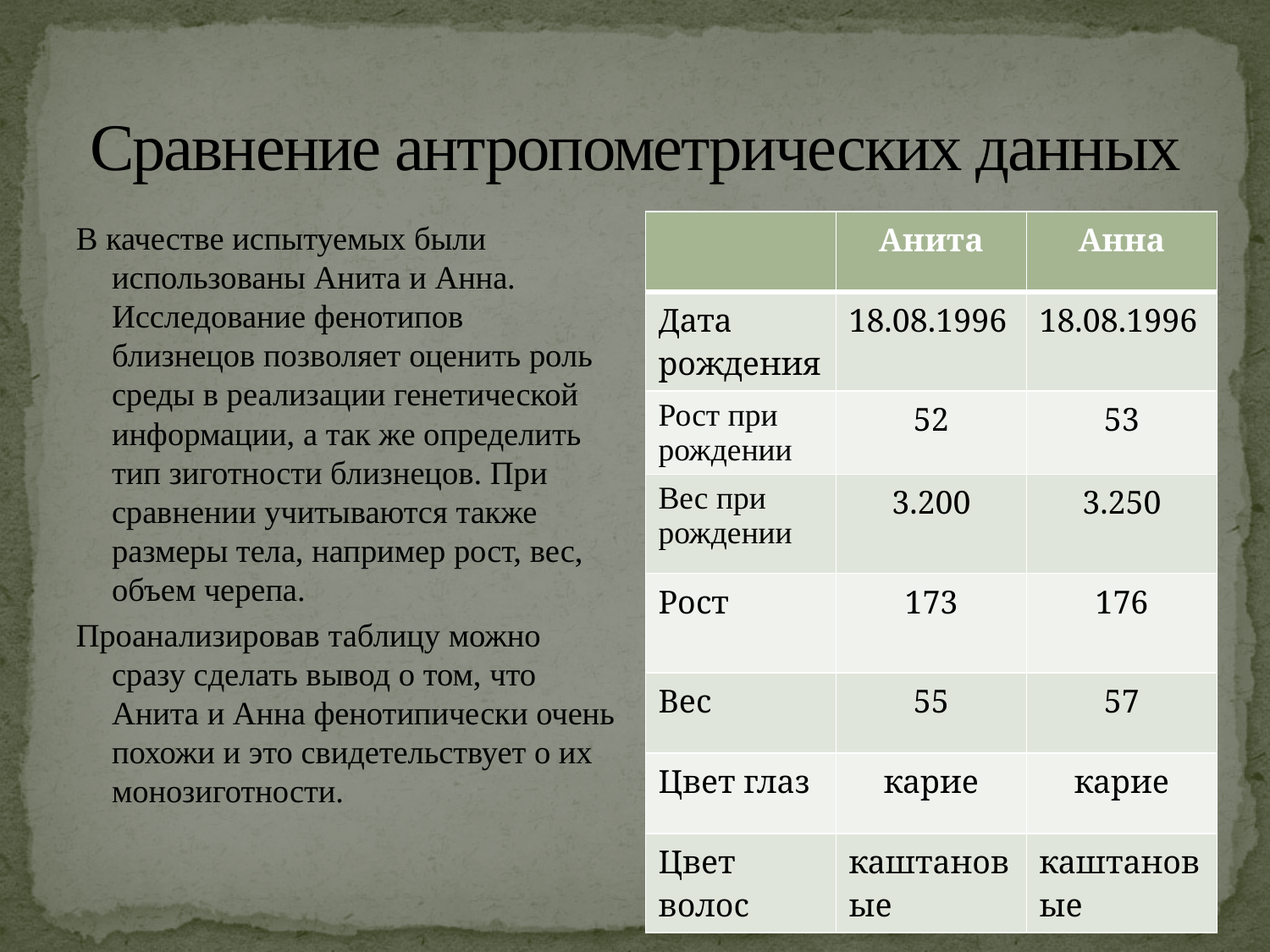

# Сравнение антропометрических данных
В качестве испытуемых были использованы Анита и Анна. Исследование фенотипов близнецов позволяет оценить роль среды в реализации генетической информации, а так же определить тип зиготности близнецов. При сравнении учитываются также размеры тела, например рост, вес, объем черепа.
Проанализировав таблицу можно сразу сделать вывод о том, что Анита и Анна фенотипически очень похожи и это свидетельствует о их монозиготности.

|  | Анита | Анна |
| --- | --- | --- |
| Дата рождения | 18.08.1996 | 18.08.1996 |
| Рост при рождении | 52 | 53 |
| Вес при рождении | 3.200 | 3.250 |
| Рост | 173 | 176 |
| Вес | 55 | 57 |
| Цвет глаз | карие | карие |
| Цвет волос | каштановые | каштановые |